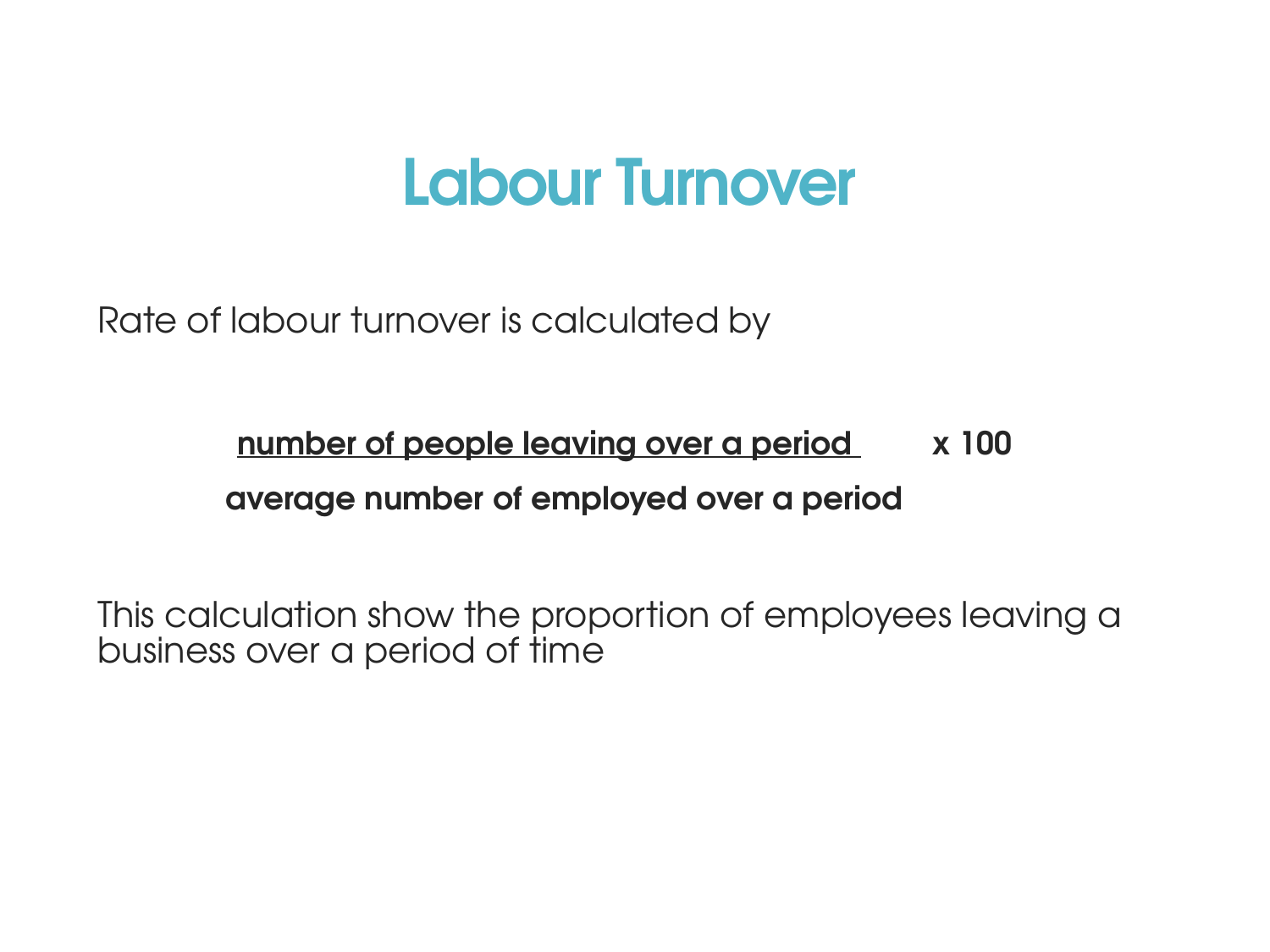

# Labour Turnover
Rate of labour turnover is calculated by

		number of people leaving over a period         x 100
 	             average number of employed over a period

This calculation show the proportion of employees leaving a business over a period of time